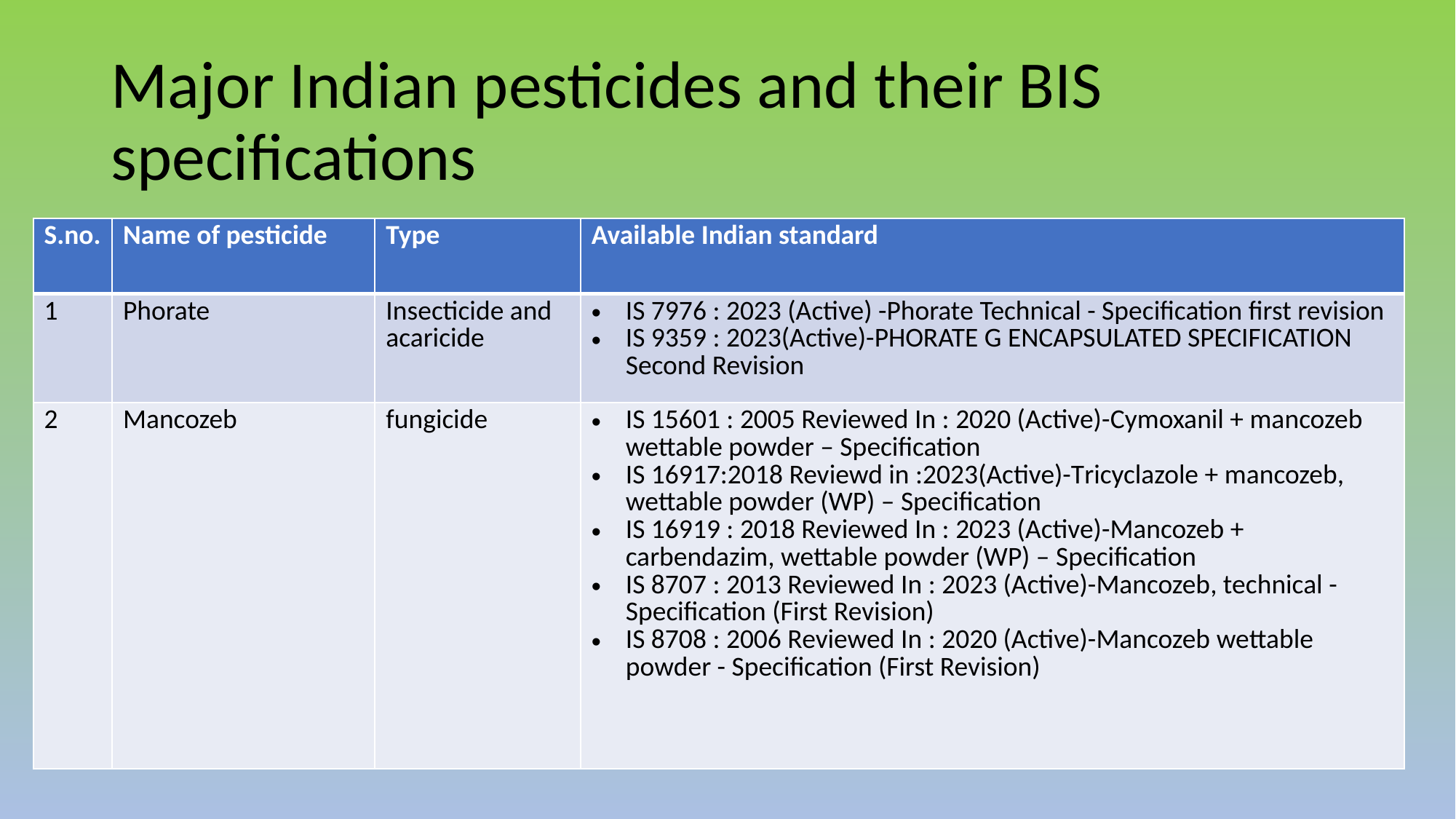

# Major Indian pesticides and their BIS specifications
| S.no. | Name of pesticide | Type | Available Indian standard |
| --- | --- | --- | --- |
| 1 | Phorate | Insecticide and acaricide | IS 7976 : 2023 (Active) -Phorate Technical - Specification first revision IS 9359 : 2023(Active)-PHORATE G ENCAPSULATED SPECIFICATION Second Revision |
| 2 | Mancozeb | fungicide | IS 15601 : 2005 Reviewed In : 2020 (Active)-Cymoxanil + mancozeb wettable powder – Specification IS 16917:2018 Reviewd in :2023(Active)-Tricyclazole + mancozeb, wettable powder (WP) – Specification IS 16919 : 2018 Reviewed In : 2023 (Active)-Mancozeb + carbendazim, wettable powder (WP) – Specification IS 8707 : 2013 Reviewed In : 2023 (Active)-Mancozeb, technical - Specification (First Revision) IS 8708 : 2006 Reviewed In : 2020 (Active)-Mancozeb wettable powder - Specification (First Revision) |